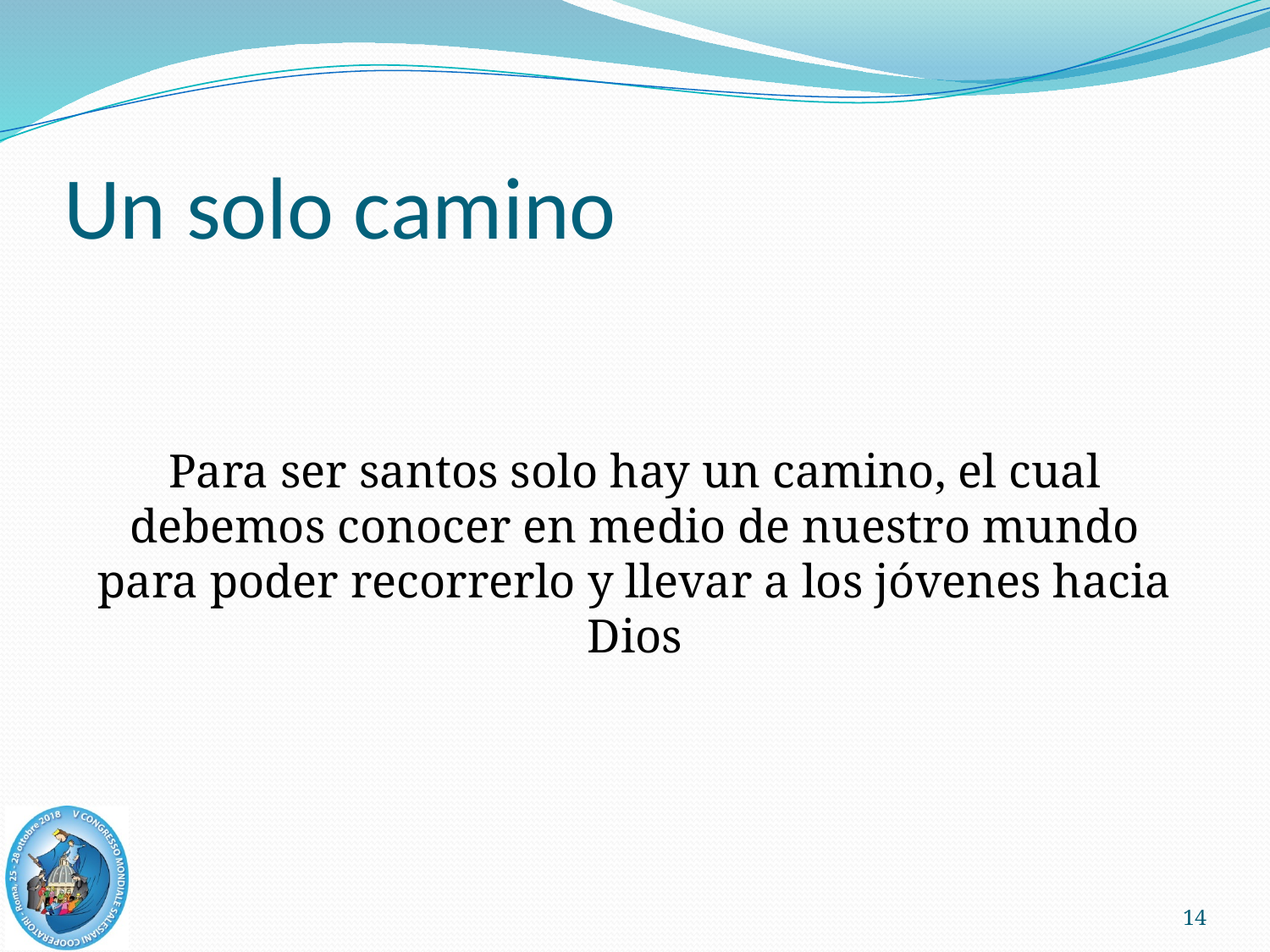

# Un solo camino
Para ser santos solo hay un camino, el cual debemos conocer en medio de nuestro mundo para poder recorrerlo y llevar a los jóvenes hacia Dios
14